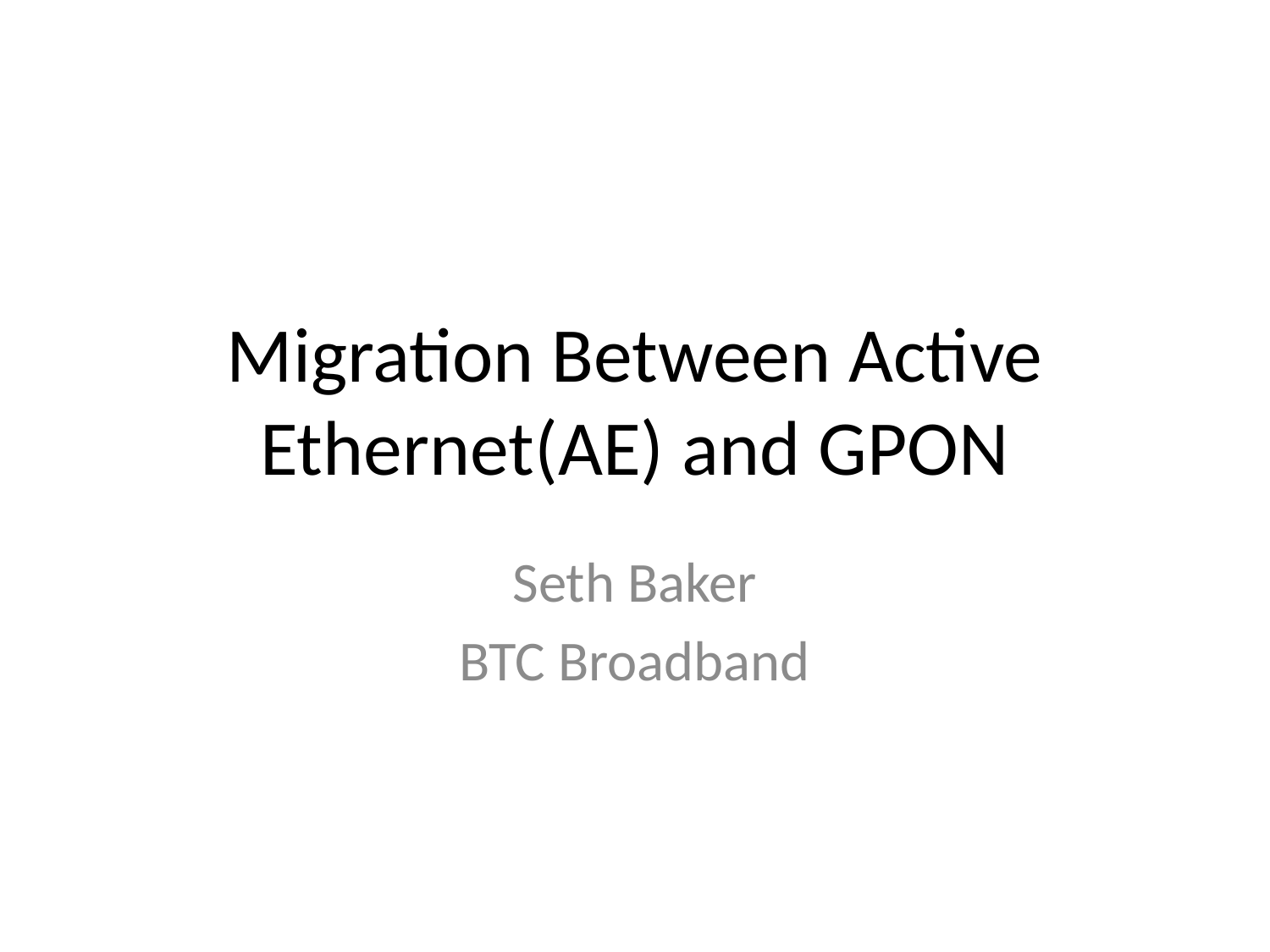

# Migration Between Active Ethernet(AE) and GPON
Seth Baker
BTC Broadband